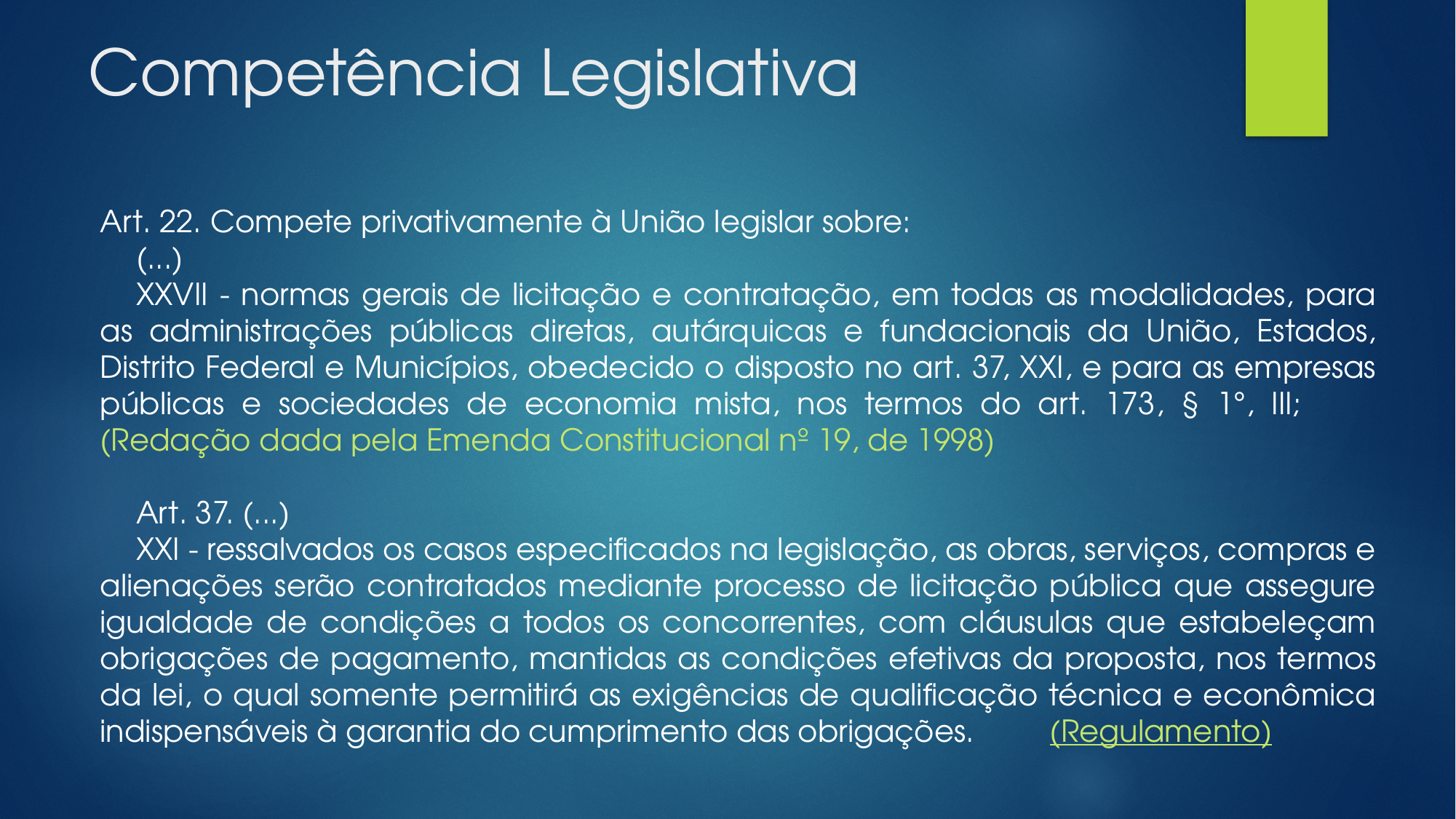

# Competência Legislativa
Art. 22. Compete privativamente à União legislar sobre:
(...)
XXVII - normas gerais de licitação e contratação, em todas as modalidades, para as administrações públicas diretas, autárquicas e fundacionais da União, Estados, Distrito Federal e Municípios, obedecido o disposto no art. 37, XXI, e para as empresas públicas e sociedades de economia mista, nos termos do art. 173, § 1°, III;         (Redação dada pela Emenda Constitucional nº 19, de 1998)

Art. 37. (...)
XXI - ressalvados os casos especificados na legislação, as obras, serviços, compras e alienações serão contratados mediante processo de licitação pública que assegure igualdade de condições a todos os concorrentes, com cláusulas que estabeleçam obrigações de pagamento, mantidas as condições efetivas da proposta, nos termos da lei, o qual somente permitirá as exigências de qualificação técnica e econômica indispensáveis à garantia do cumprimento das obrigações.         (Regulamento)